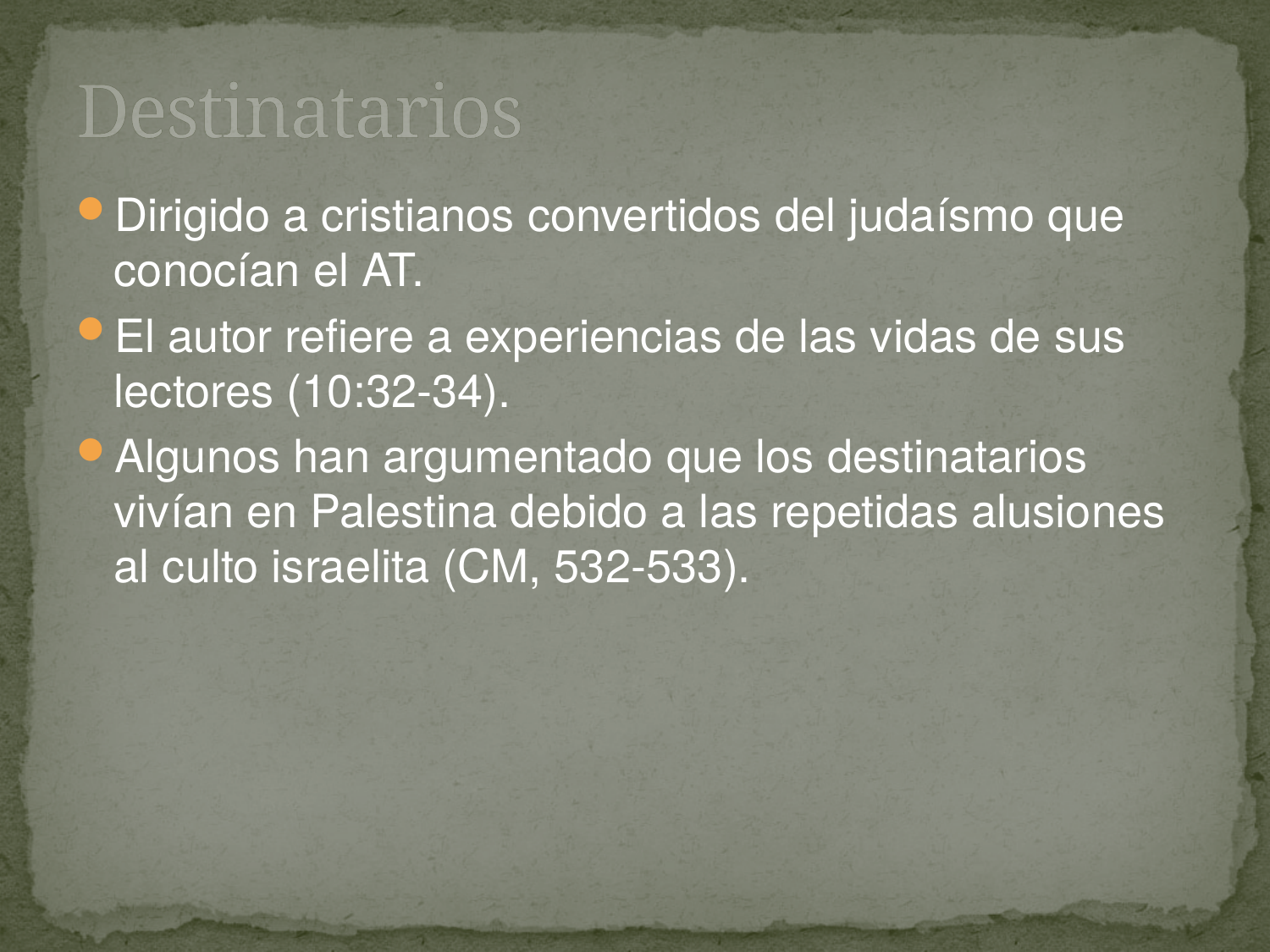

# Destinatarios
Dirigido a cristianos convertidos del judaísmo que conocían el AT.
El autor refiere a experiencias de las vidas de sus lectores (10:32-34).
Algunos han argumentado que los destinatarios vivían en Palestina debido a las repetidas alusiones al culto israelita (CM, 532-533).